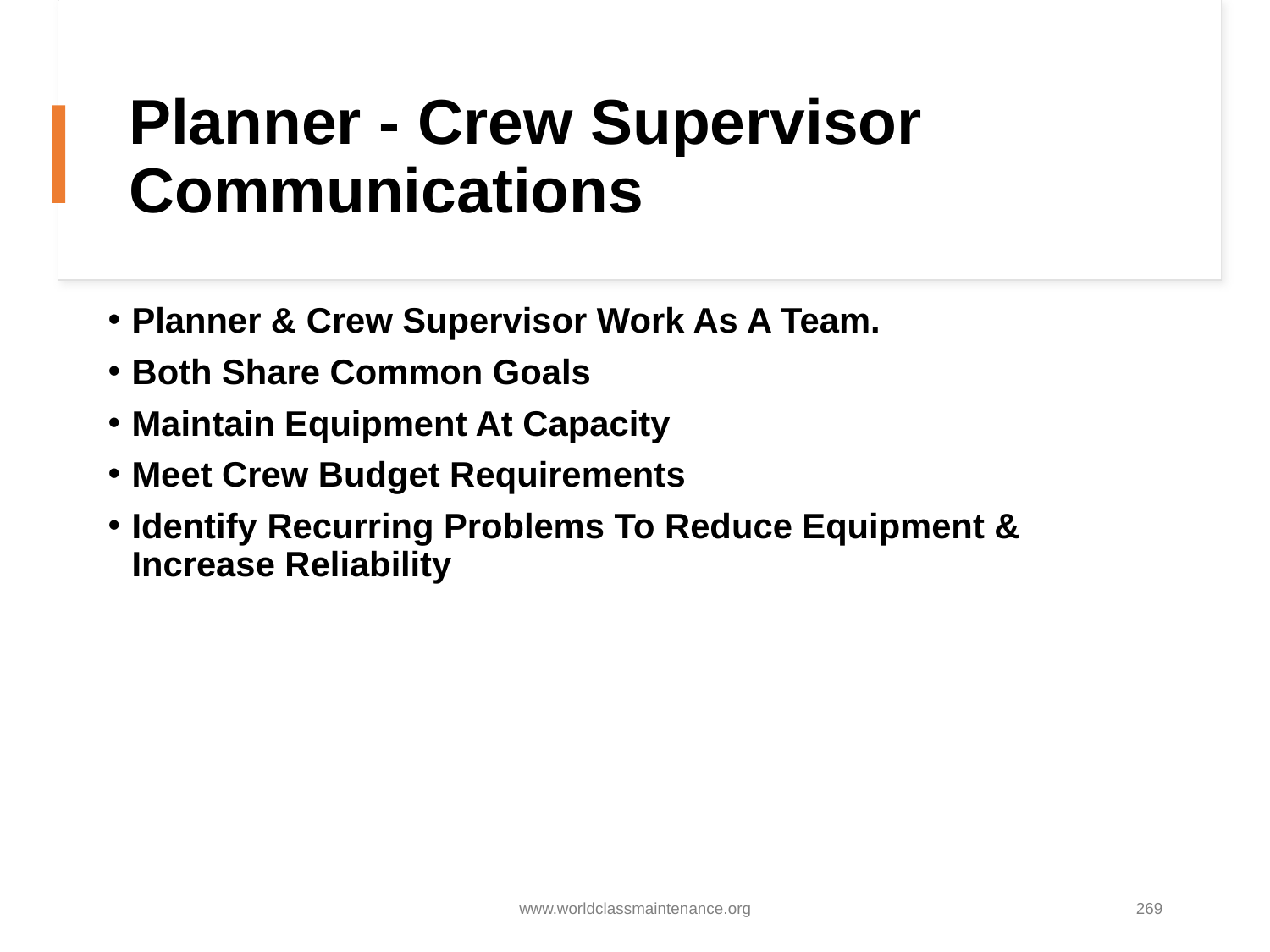

# Planner - Crew Supervisor Communications

Planner & Crew Supervisor Work As A Team.
Both Share Common Goals
Maintain Equipment At Capacity
Meet Crew Budget Requirements
Identify Recurring Problems To Reduce Equipment & Increase Reliability
www.worldclassmaintenance.org
269